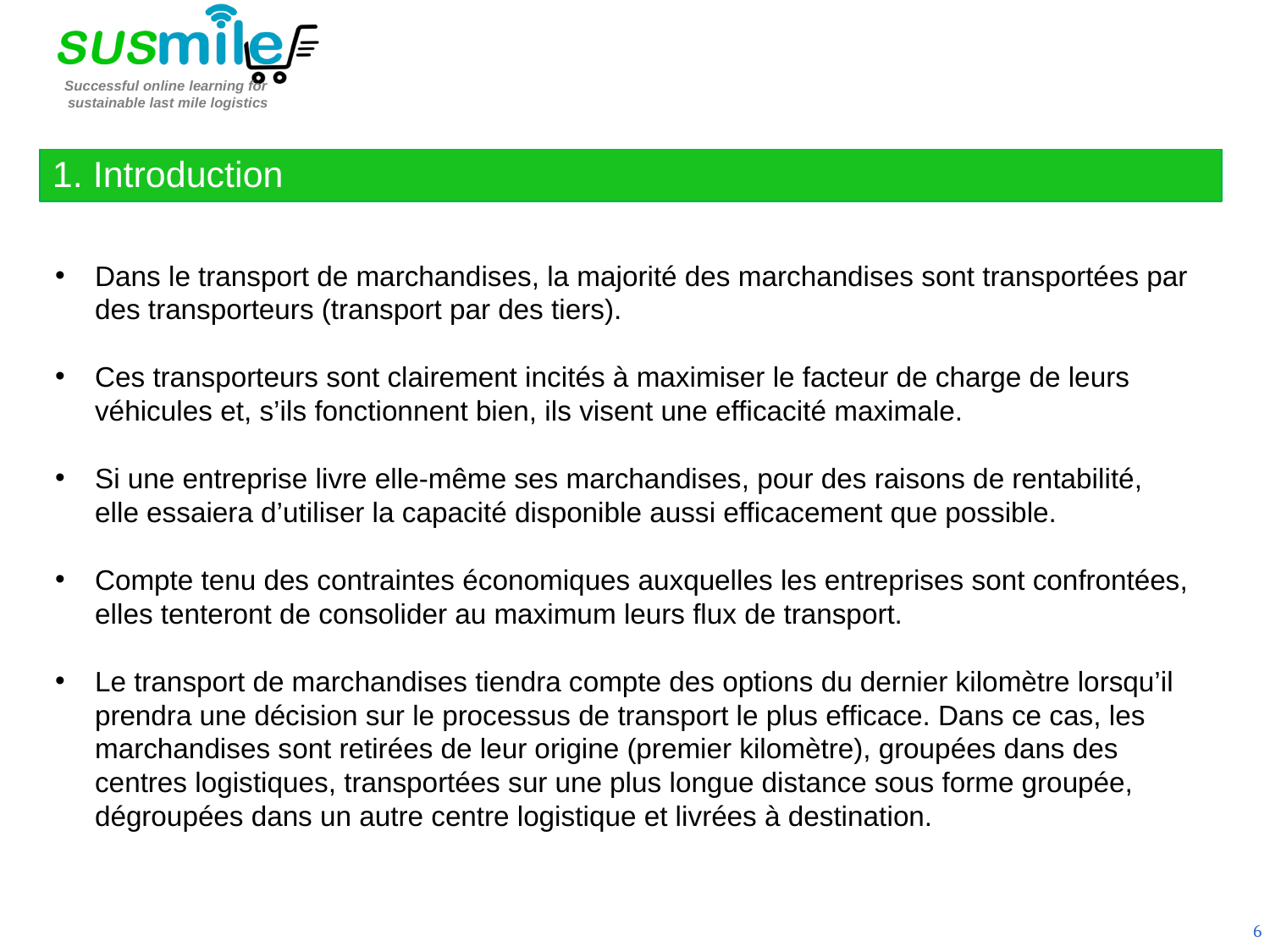

1. Introduction
Dans le transport de marchandises, la majorité des marchandises sont transportées par des transporteurs (transport par des tiers).

Ces transporteurs sont clairement incités à maximiser le facteur de charge de leurs véhicules et, s’ils fonctionnent bien, ils visent une efficacité maximale.

Si une entreprise livre elle-même ses marchandises, pour des raisons de rentabilité, elle essaiera d’utiliser la capacité disponible aussi efficacement que possible.

Compte tenu des contraintes économiques auxquelles les entreprises sont confrontées, elles tenteront de consolider au maximum leurs flux de transport.

Le transport de marchandises tiendra compte des options du dernier kilomètre lorsqu’il prendra une décision sur le processus de transport le plus efficace. Dans ce cas, les marchandises sont retirées de leur origine (premier kilomètre), groupées dans des centres logistiques, transportées sur une plus longue distance sous forme groupée, dégroupées dans un autre centre logistique et livrées à destination.
6